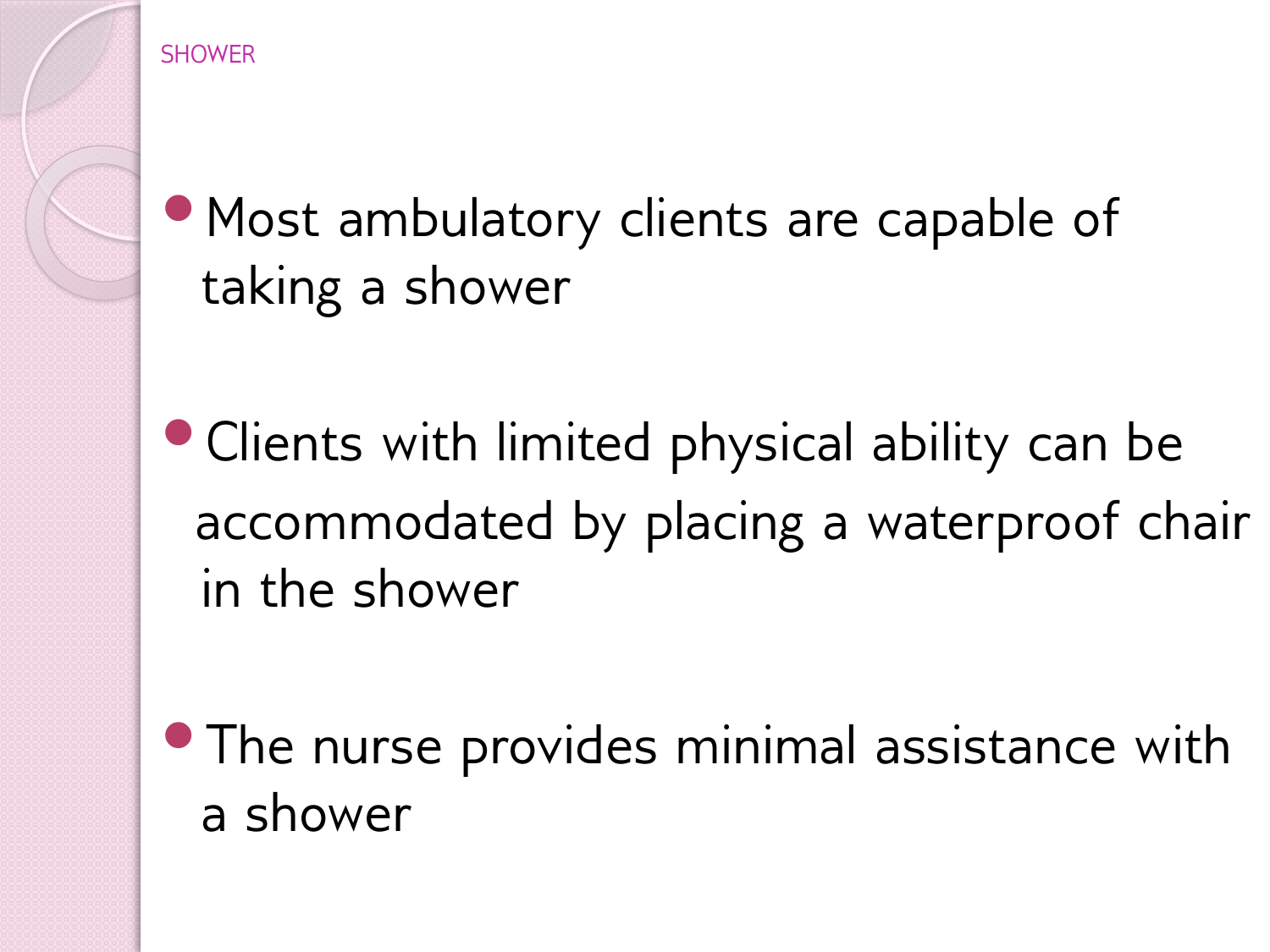

# SHOWER

Most ambulatory clients are capable of taking a shower

Clients with limited physical ability can be
  accommodated by placing a waterproof chair in the shower

The nurse provides minimal assistance with a shower